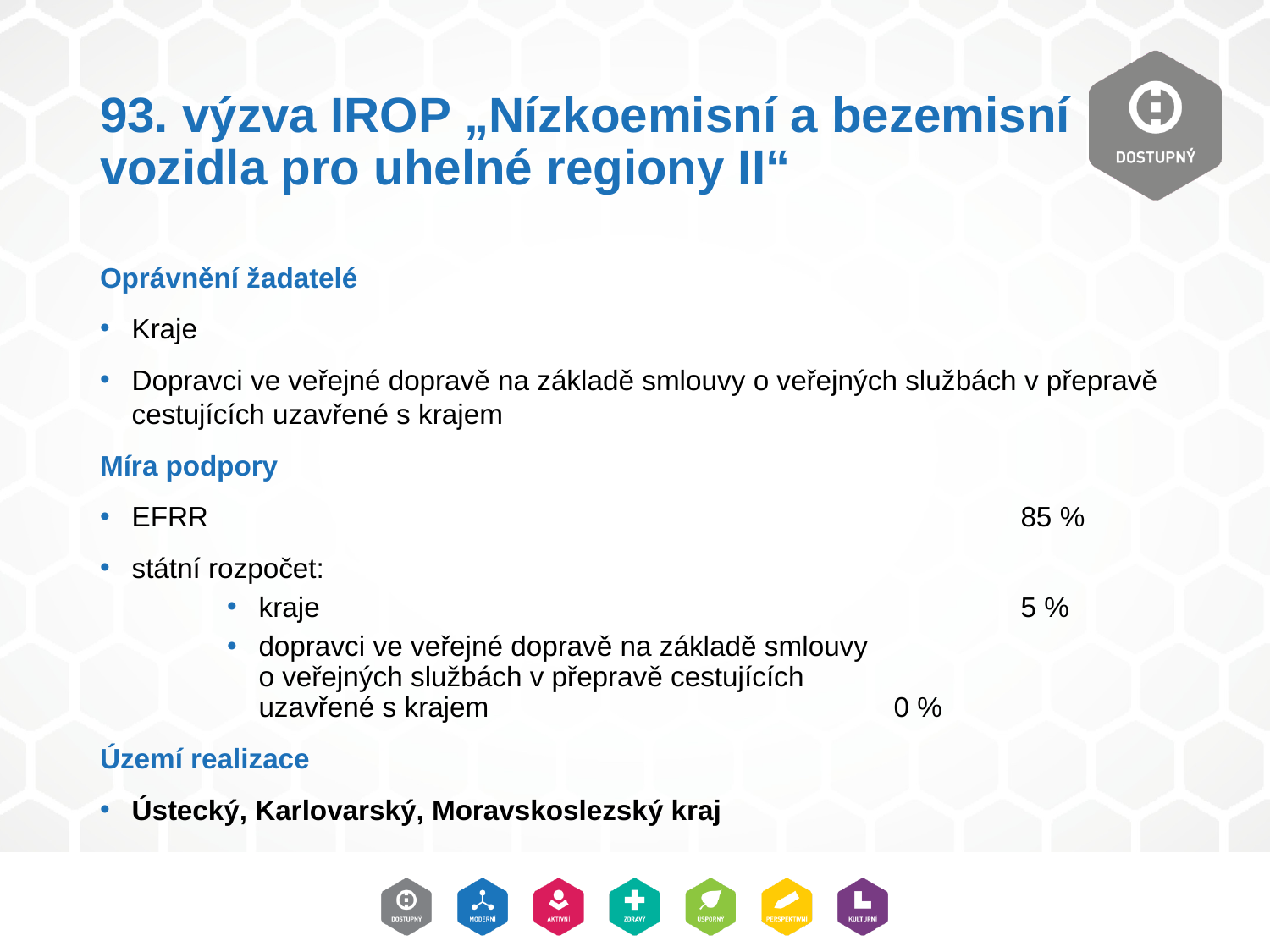

# 93. výzva IROP „Nízkoemisní a bezemisní vozidla pro uhelné regiony II“
Oprávnění žadatelé
Kraje
Dopravci ve veřejné dopravě na základě smlouvy o veřejných službách v přepravě cestujících uzavřené s krajem
Míra podpory
EFRR							85 %
státní rozpočet:
kraje						5 %
dopravci ve veřejné dopravě na základě smlouvy
o veřejných službách v přepravě cestujících
uzavřené s krajem 				0 %
Území realizace
Ústecký, Karlovarský, Moravskoslezský kraj